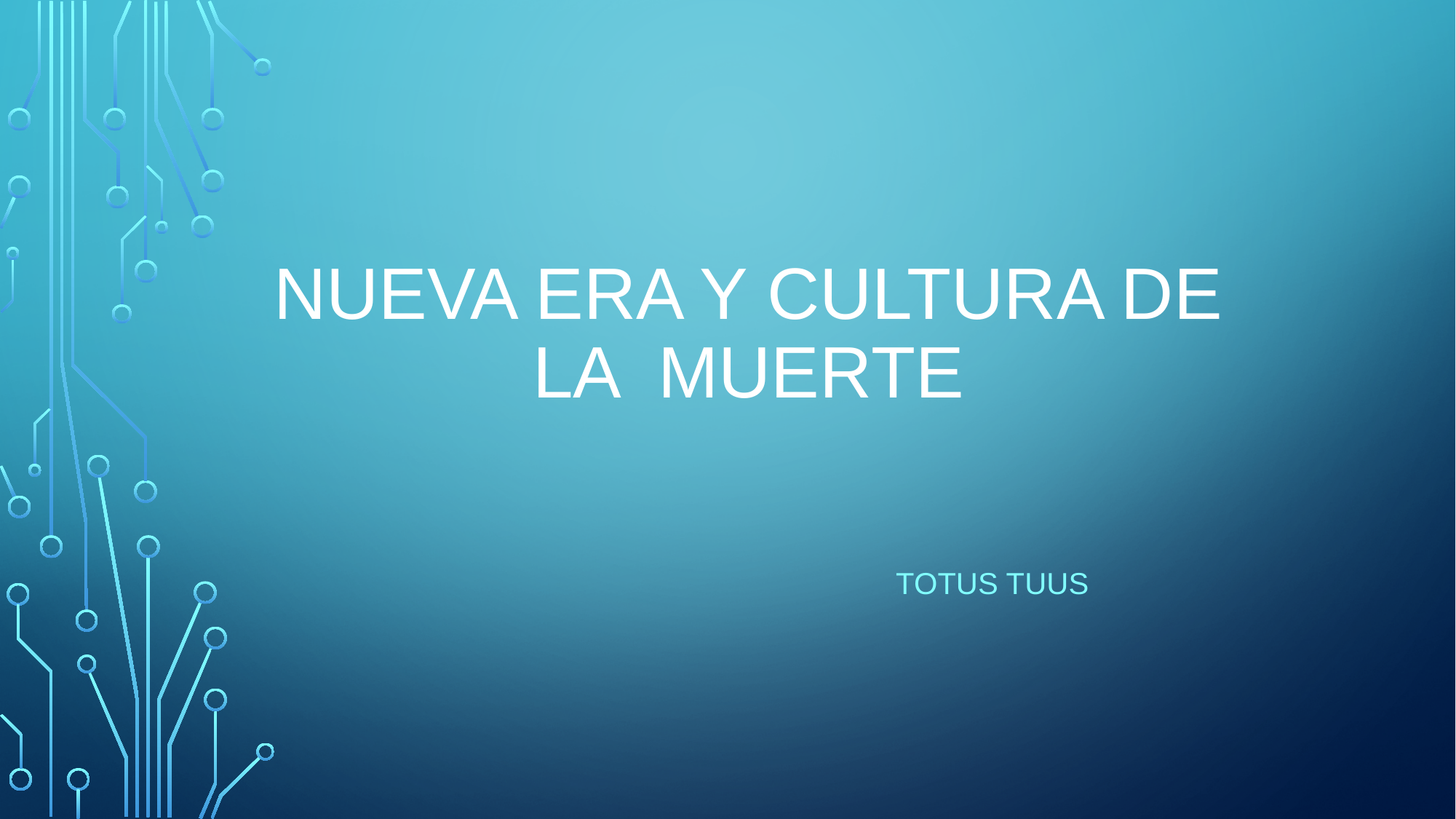

# NUEVA ERA Y CULTURA DE LA  MUERTE
                                                                               Totus Tuus